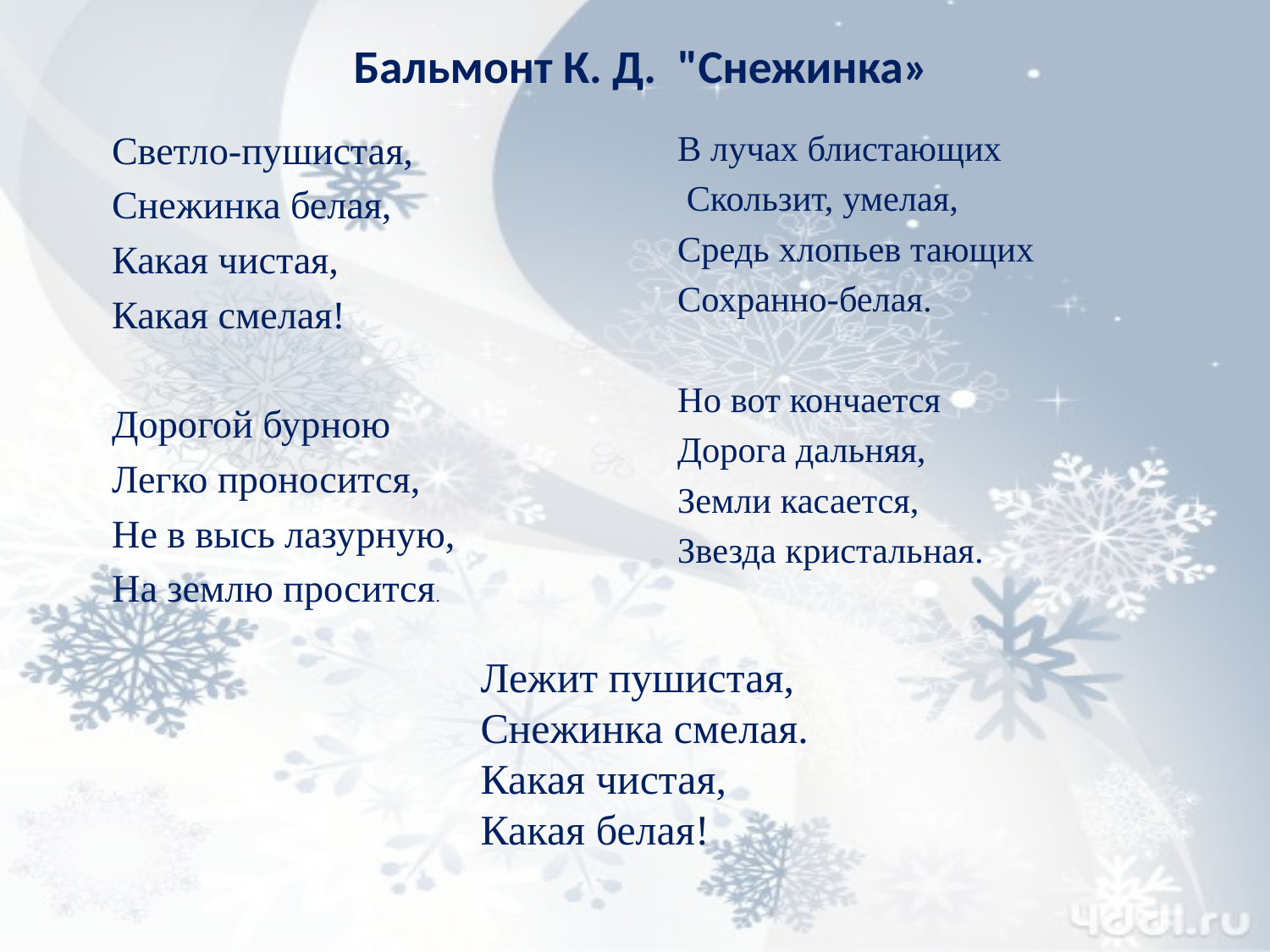

# Бальмонт К. Д.  "Снежинка»
 Светло-пушистая,
 Снежинка белая,
 Какая чистая,
 Какая смелая!

 Дорогой бурною
 Легко проносится,
 Не в высь лазурную,
 На землю просится.

В лучах блистающих
 Скользит, умелая,
Средь хлопьев тающих
Сохранно-белая.

Но вот кончается
Дорога дальняя,
Земли касается,
Звезда кристальная.

Лежит пушистая,
Снежинка смелая.
Какая чистая,
Какая белая!